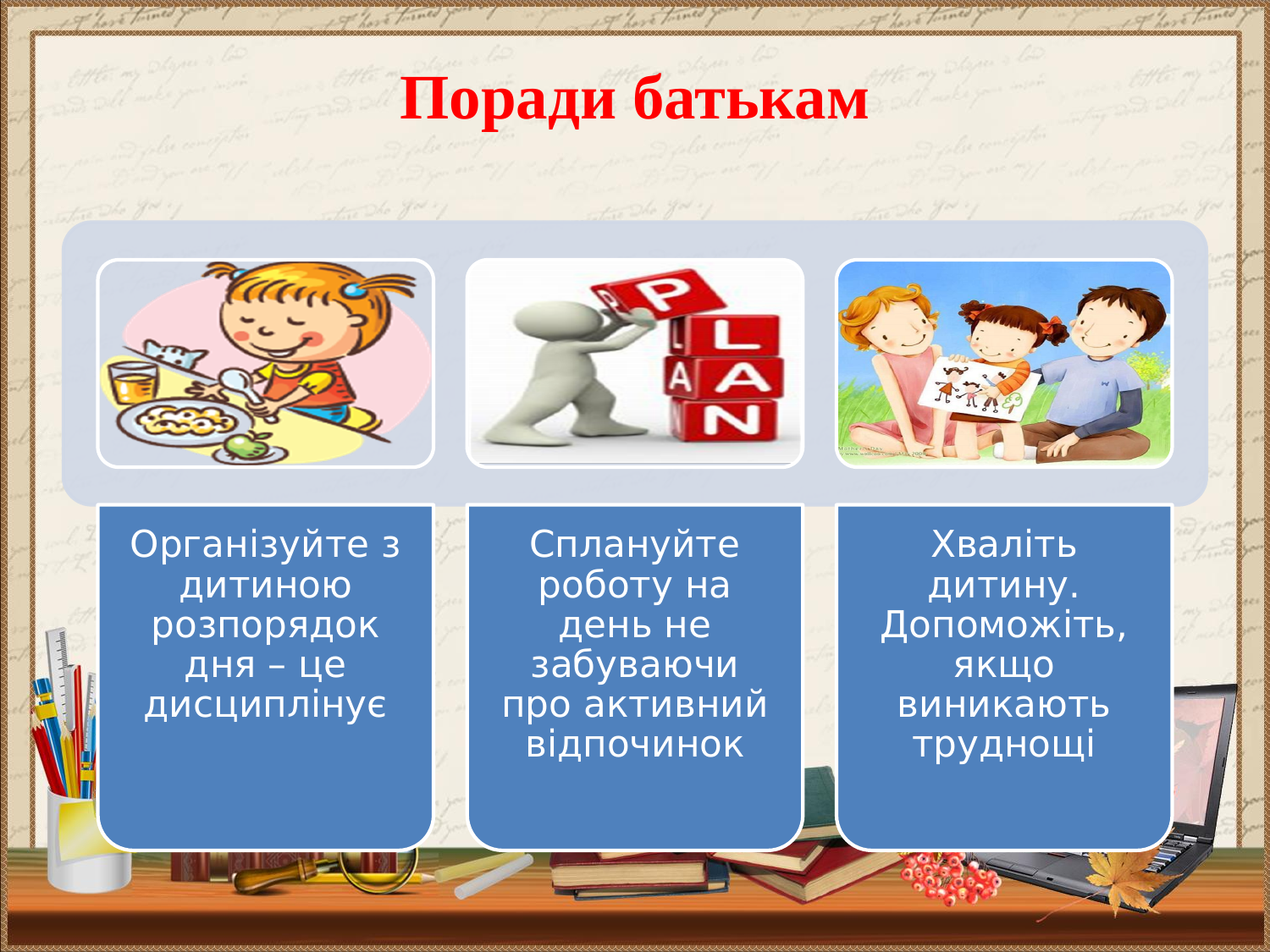

# Поради батькам
Організуйте з дитиною розпорядок дня – це дисциплінує
Сплануйте роботу на день не забуваючи про активний відпочинок
Хваліть дитину. Допоможіть, якщо виникають труднощі